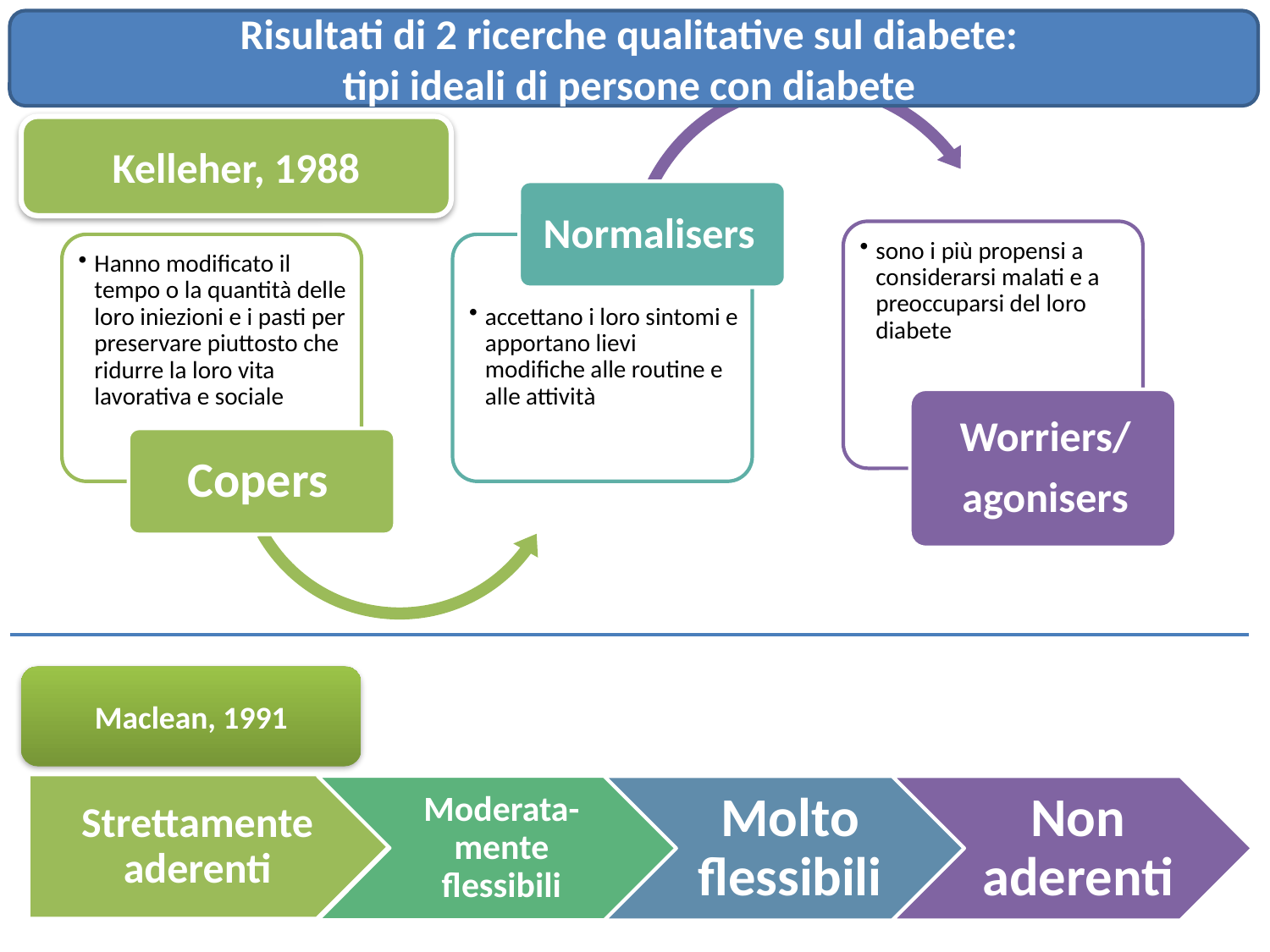

Risultati di 2 ricerche qualitative sul diabete:
tipi ideali di persone con diabete
Hanno modificato il tempo o la quantità delle loro iniezioni e i pasti per preservare piuttosto che ridurre la loro vita lavorativa e sociale
Copers
accettano i loro sintomi e apportano lievi modifiche alle routine e alle attività
Normalisers
sono i più propensi a considerarsi malati e a preoccuparsi del loro diabete
Worriers/
agonisers
Kelleher, 1988
Maclean, 1991
Strettamente aderenti
Moderata-mente flessibili
Molto flessibili
Non aderenti